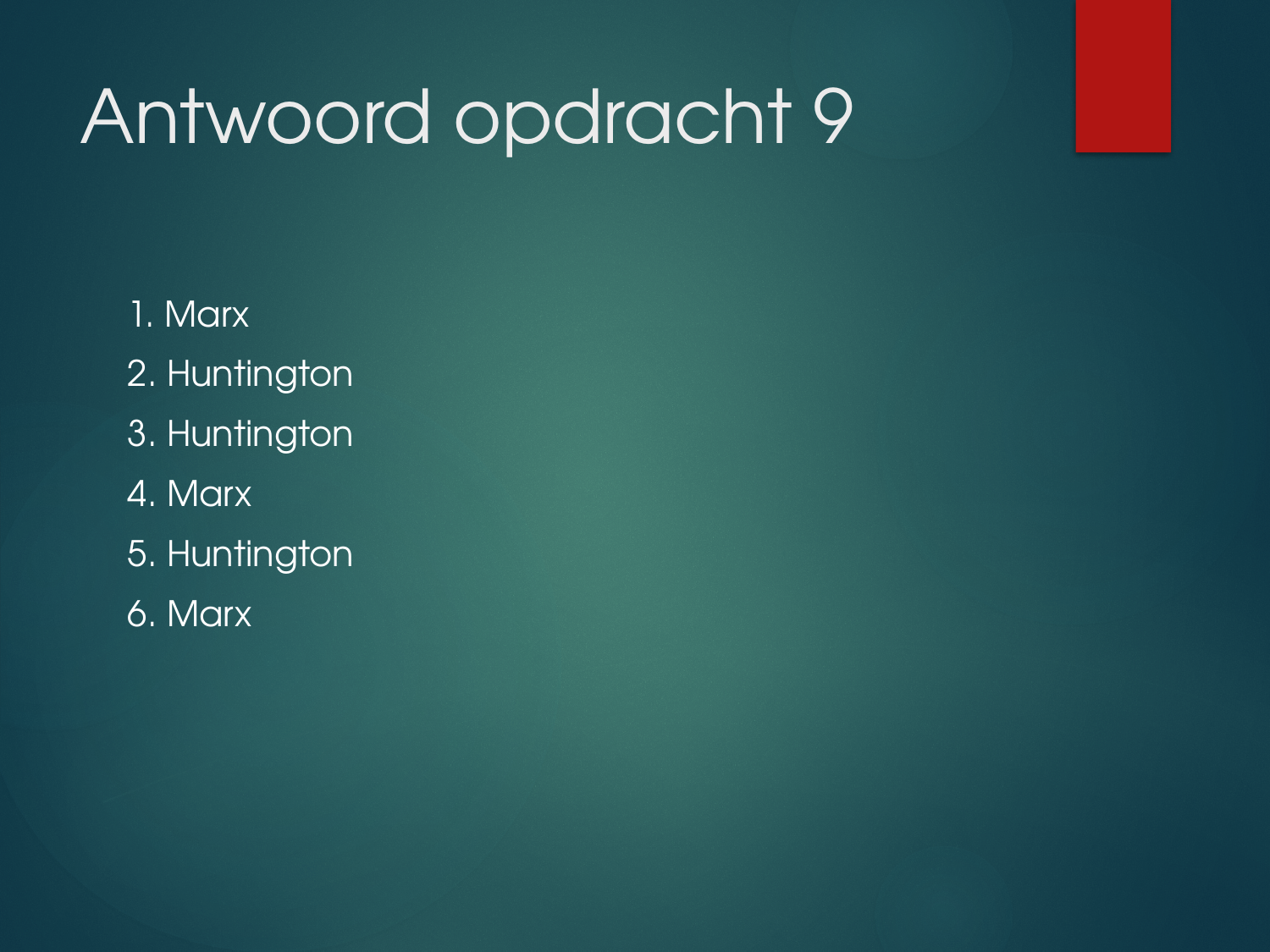

# Antwoord opdracht 9
1. Marx
2. Huntington
3. Huntington
4. Marx
5. Huntington
6. Marx